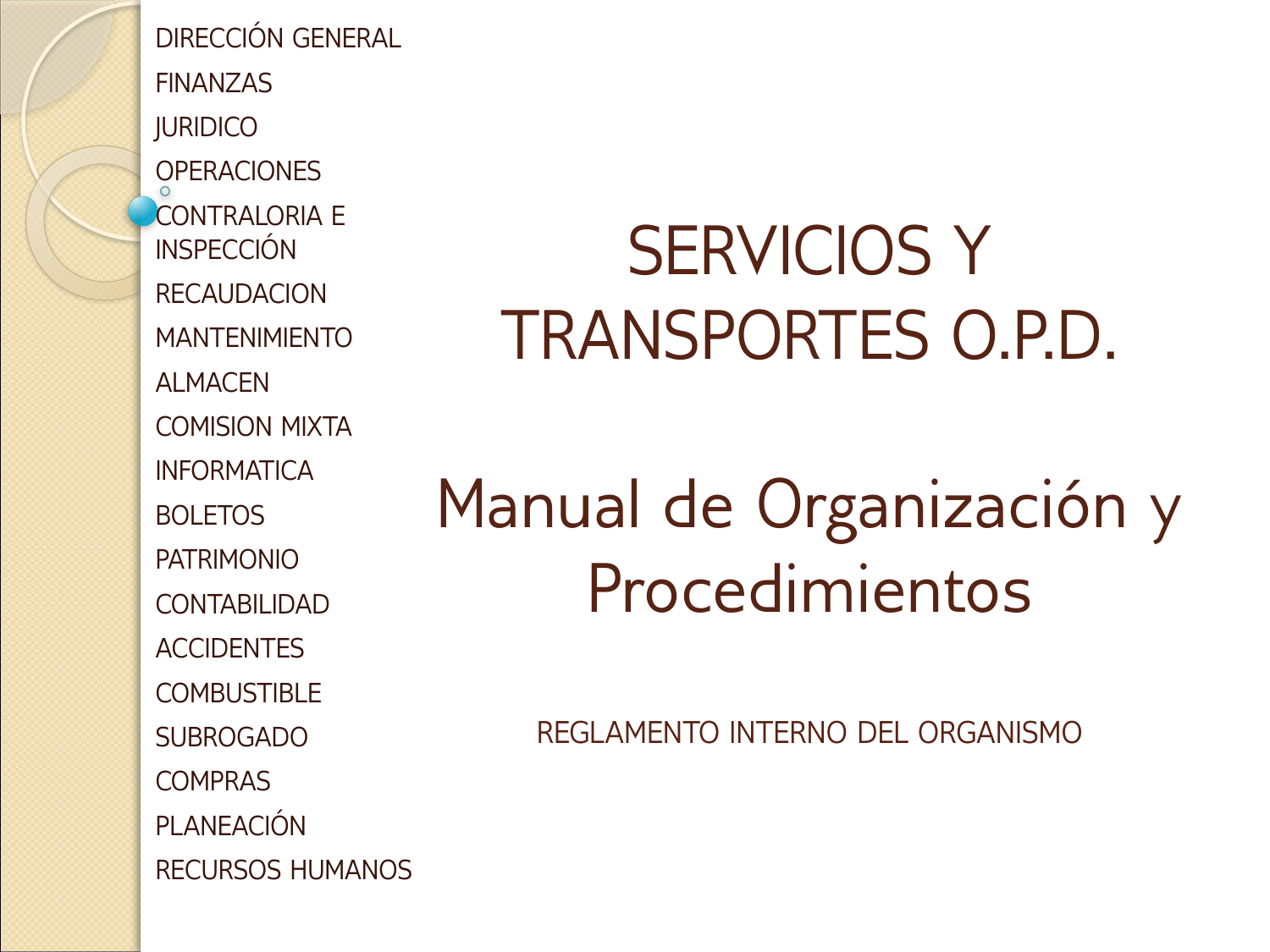

DIRECCIÓN GENERAL
FINANZAS
JURIDICO
OPERACIONES
CONTRALORIA E INSPECCIÓN
RECAUDACION
MANTENIMIENTO
ALMACEN
COMISION MIXTA
INFORMATICA
BOLETOS
PATRIMONIO
CONTABILIDAD
ACCIDENTES
COMBUSTIBLE
SUBROGADO
COMPRAS
PLANEACIÓN
RECURSOS HUMANOS

# SERVICIOS Y TRANSPORTES O.P.D. Manual de Organización y Procedimientos REGLAMENTO INTERNO DEL ORGANISMO